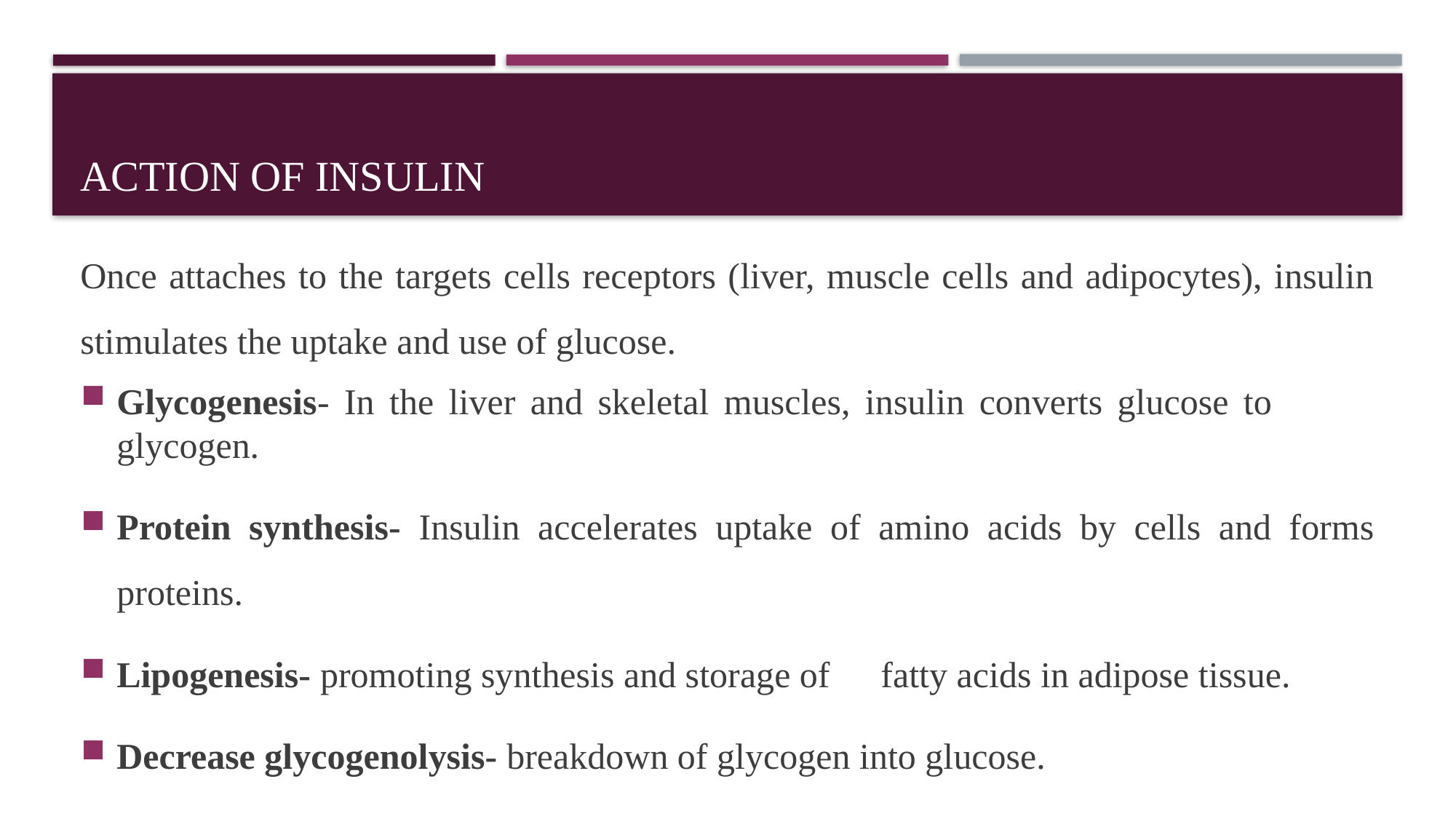

# Action of insulin
Once attaches to the targets cells receptors (liver, muscle cells and adipocytes), insulin stimulates the uptake and use of glucose.
Glycogenesis- In the liver and skeletal muscles, insulin converts glucose to	glycogen.
Protein synthesis- Insulin accelerates uptake of amino acids by cells and forms proteins.
Lipogenesis- promoting synthesis and storage of	fatty acids in adipose tissue.
Decrease glycogenolysis- breakdown of glycogen into glucose.